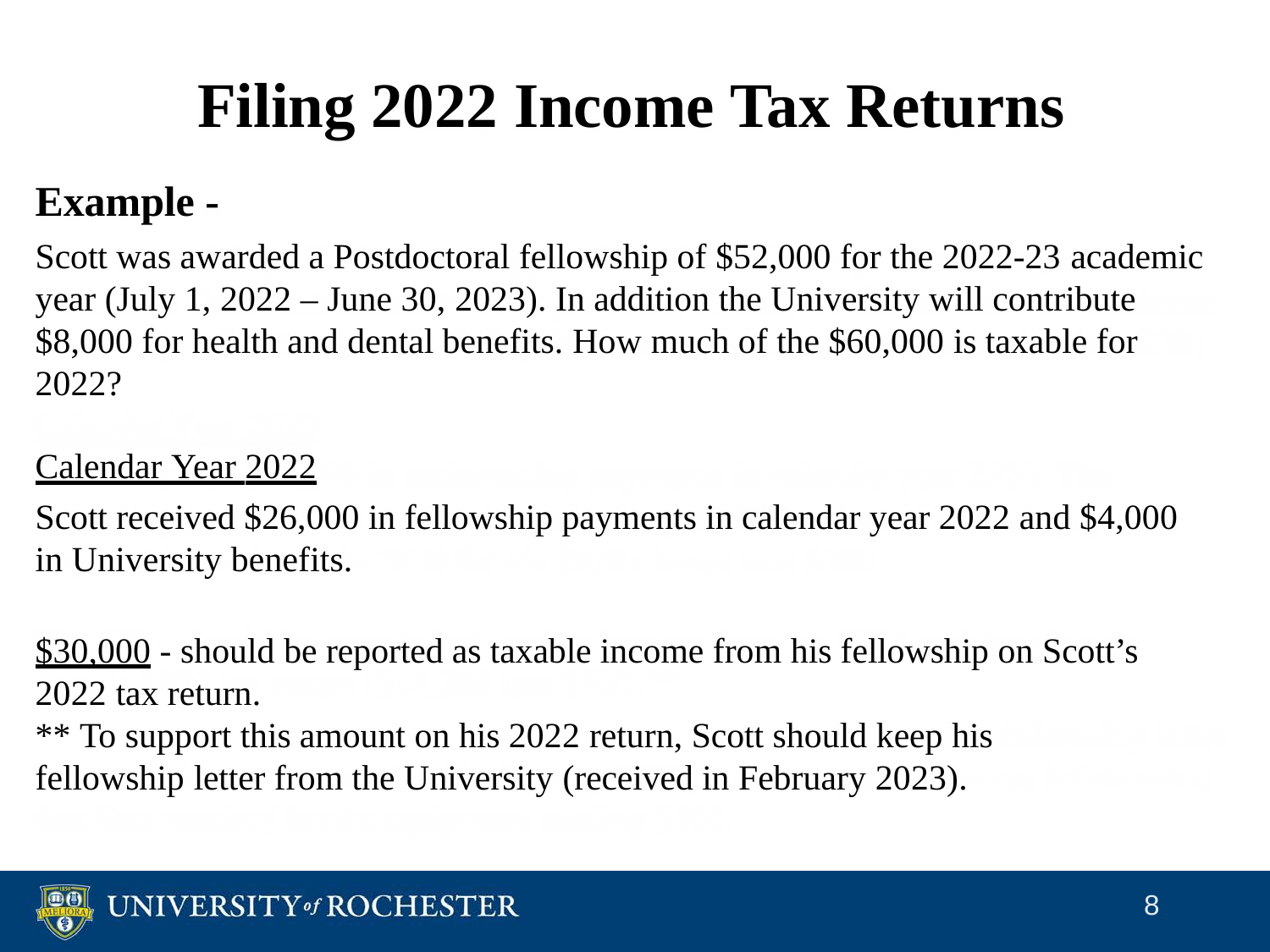

# Filing 2022 Income Tax Returns

Example -
Scott was awarded a Postdoctoral fellowship of $52,000 for the 2022-23 academic  year (July 1, 2022 – June 30, 2023). In addition the University will contribute $8,000 for health and dental benefits. How much of the $60,000 is taxable for 2022?

Calendar Year 2022
Scott received $26,000 in fellowship payments in calendar year 2022 and $4,000 in University benefits.

$30,000 - should be reported as taxable income from his fellowship on Scott’s 2022 tax return.
** To support this amount on his 2022 return, Scott should keep his fellowship letter from the University (received in February 2023).
8